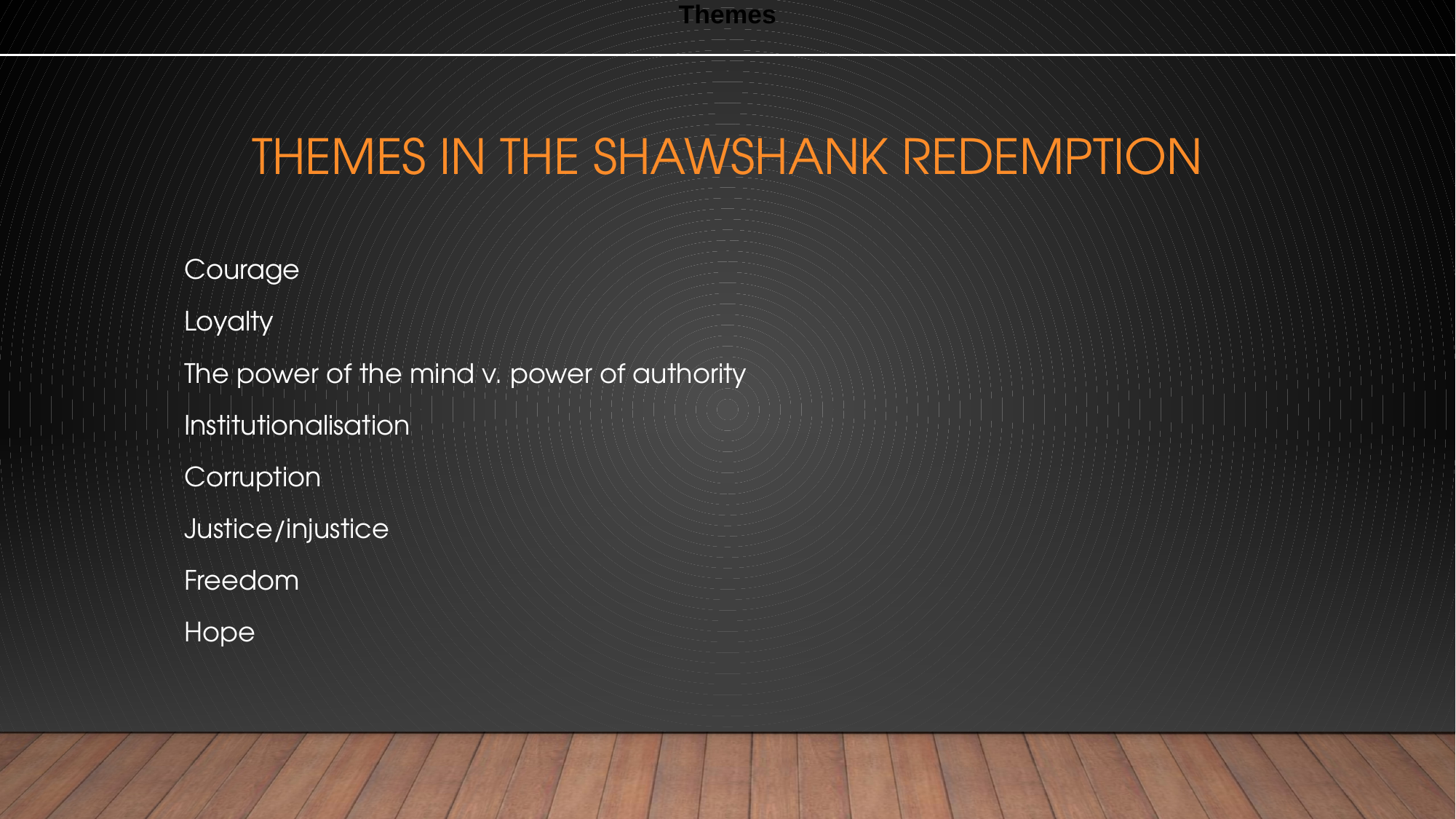

Themes

# Themes in The Shawshank Redemption
Courage
Loyalty
The power of the mind v. power of authority
Institutionalisation
Corruption
Justice/injustice
Freedom
Hope